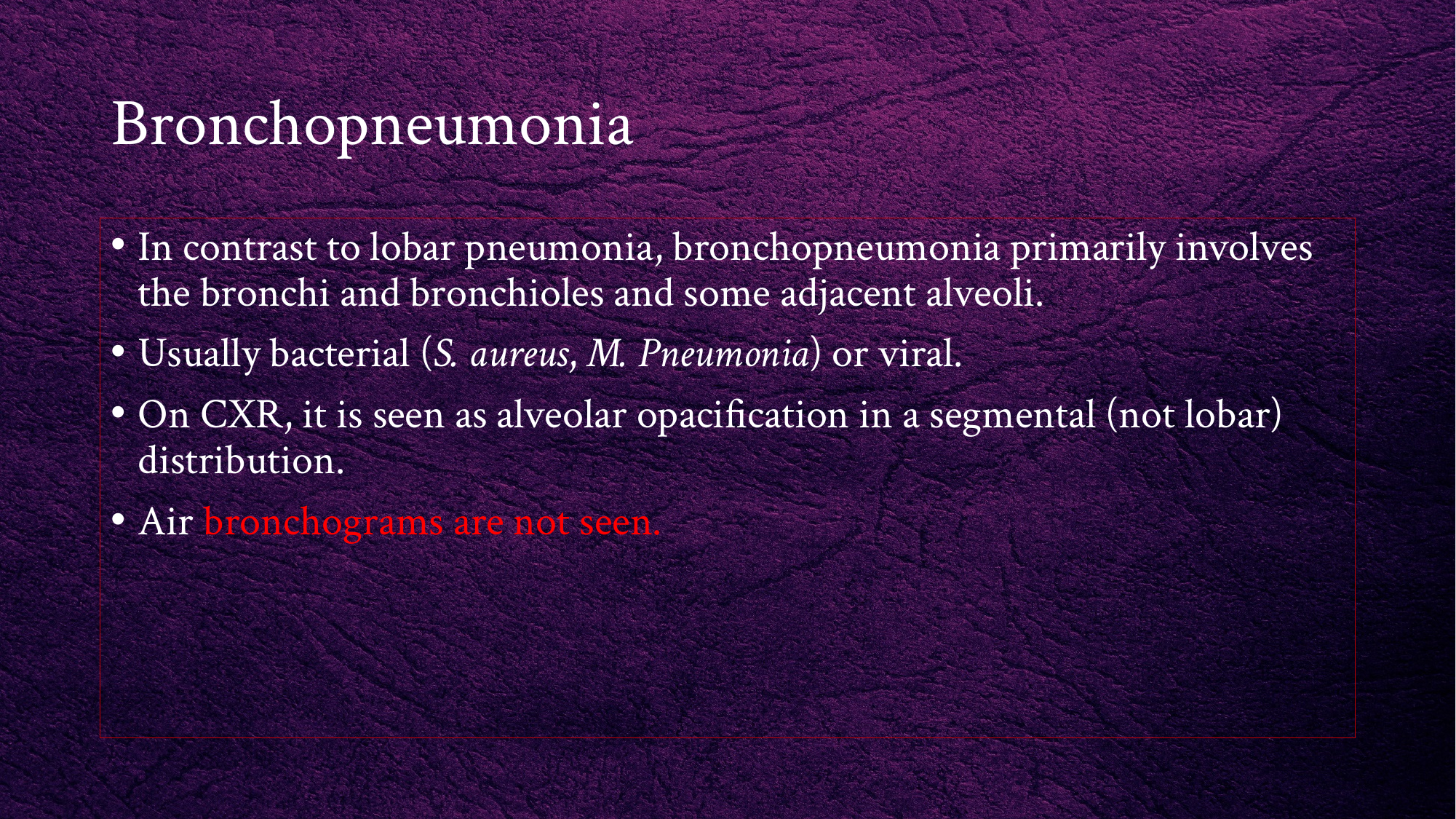

# Bronchopneumonia
In contrast to lobar pneumonia, bronchopneumonia primarily involves the bronchi and bronchioles and some adjacent alveoli.
Usually bacterial (S. aureus, M. Pneumonia) or viral.
On CXR, it is seen as alveolar opacification in a segmental (not lobar) distribution.
Air bronchograms are not seen.